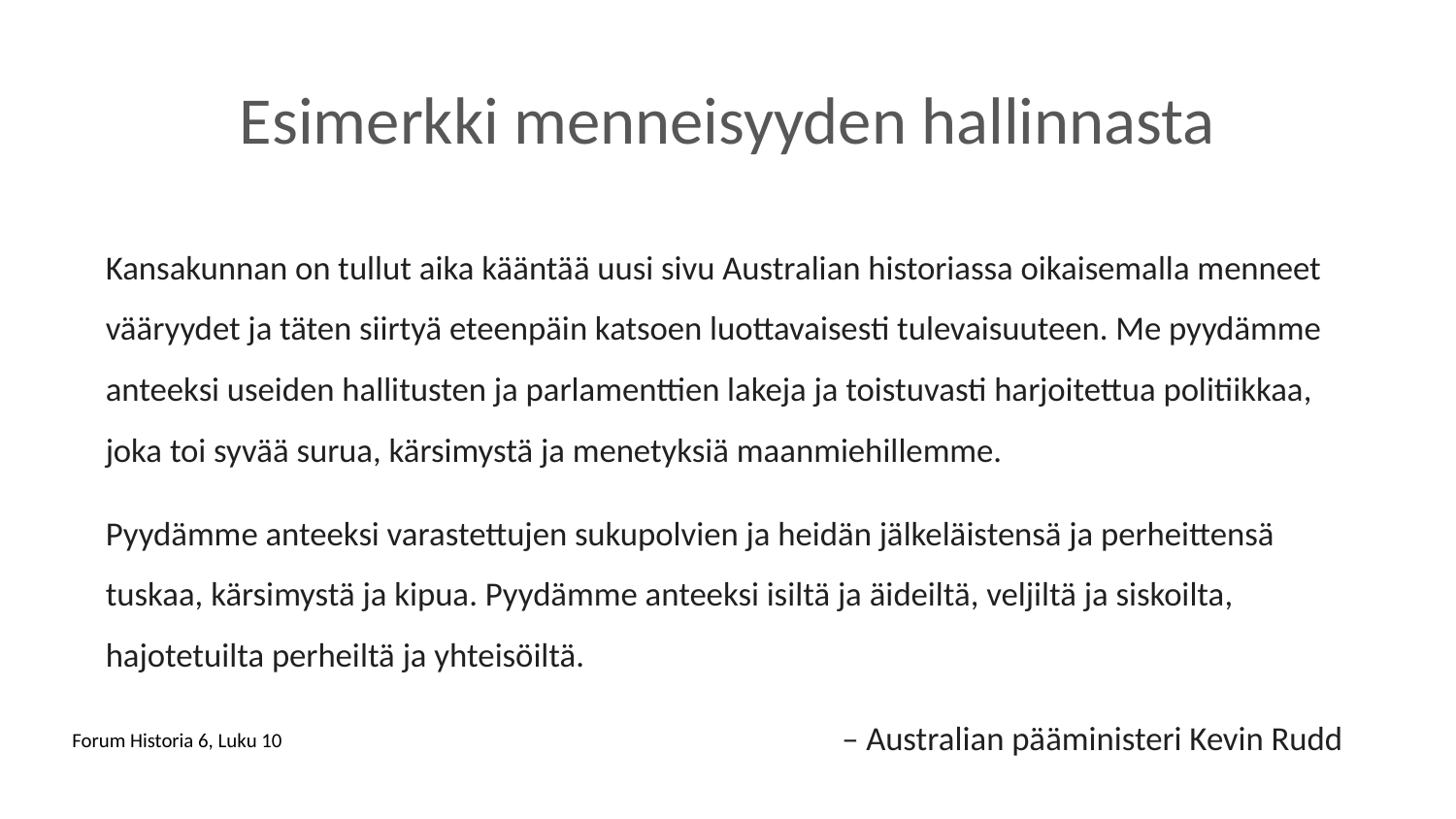

# Esimerkki menneisyyden hallinnasta
Kansakunnan on tullut aika kääntää uusi sivu Australian historiassa oikaisemalla menneet vääryydet ja täten siirtyä eteenpäin katsoen luottavaisesti tulevaisuuteen. Me pyydämme anteeksi useiden hallitusten ja parlamenttien lakeja ja toistuvasti harjoitettua politiikkaa, joka toi syvää surua, kärsimystä ja menetyksiä maanmiehillemme.
Pyydämme anteeksi varastettujen sukupolvien ja heidän jälkeläistensä ja perheittensä tuskaa, kärsimystä ja kipua. Pyydämme anteeksi isiltä ja äideiltä, veljiltä ja siskoilta, hajotetuilta perheiltä ja yhteisöiltä.
– Australian pääministeri Kevin Rudd